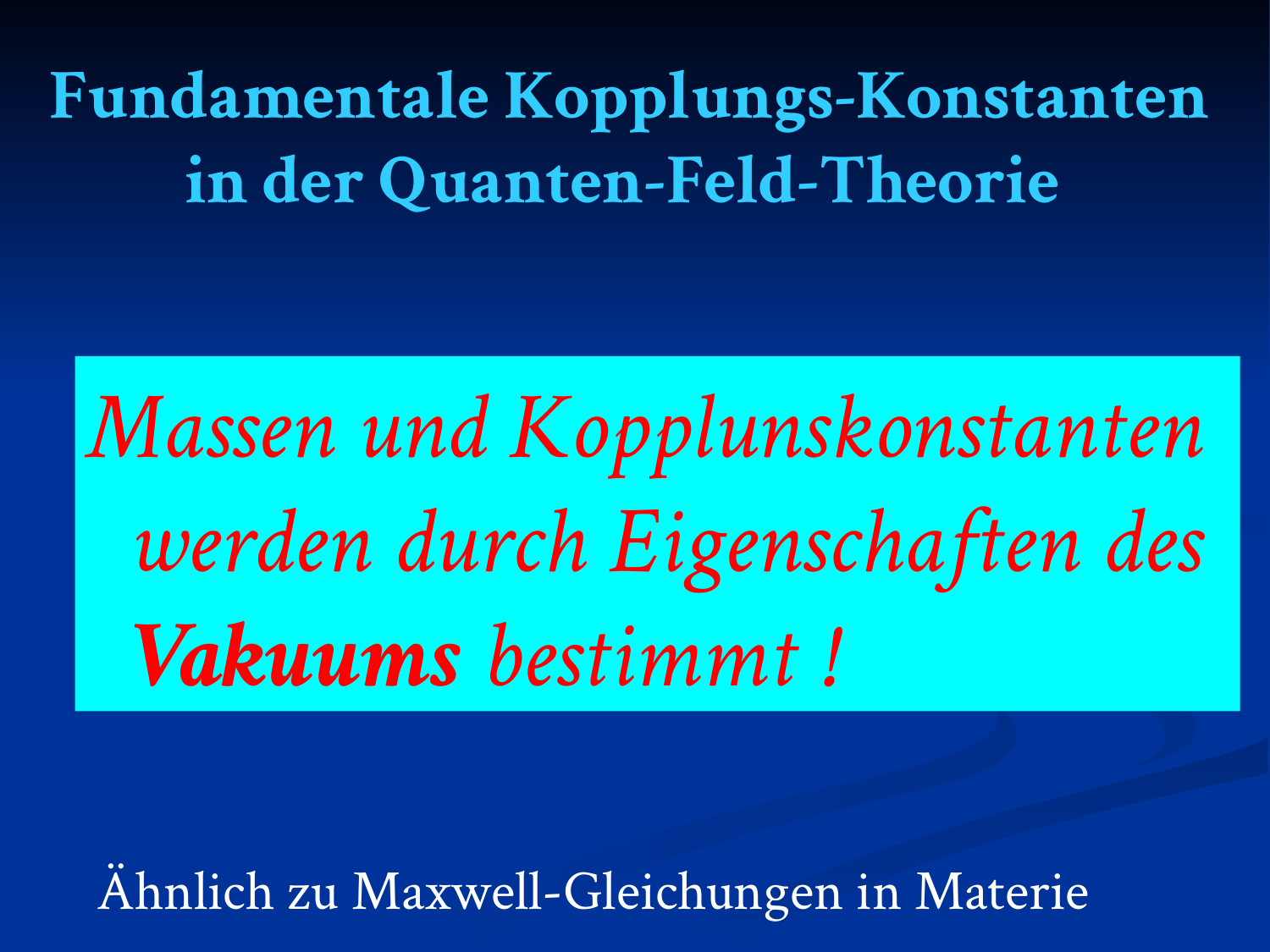

# Fundamentale Kopplungs-Konstanten in der Quanten-Feld-Theorie
Massen und Kopplunskonstanten
  werden durch Eigenschaften des
  Vakuums bestimmt !
Ähnlich zu Maxwell-Gleichungen in Materie